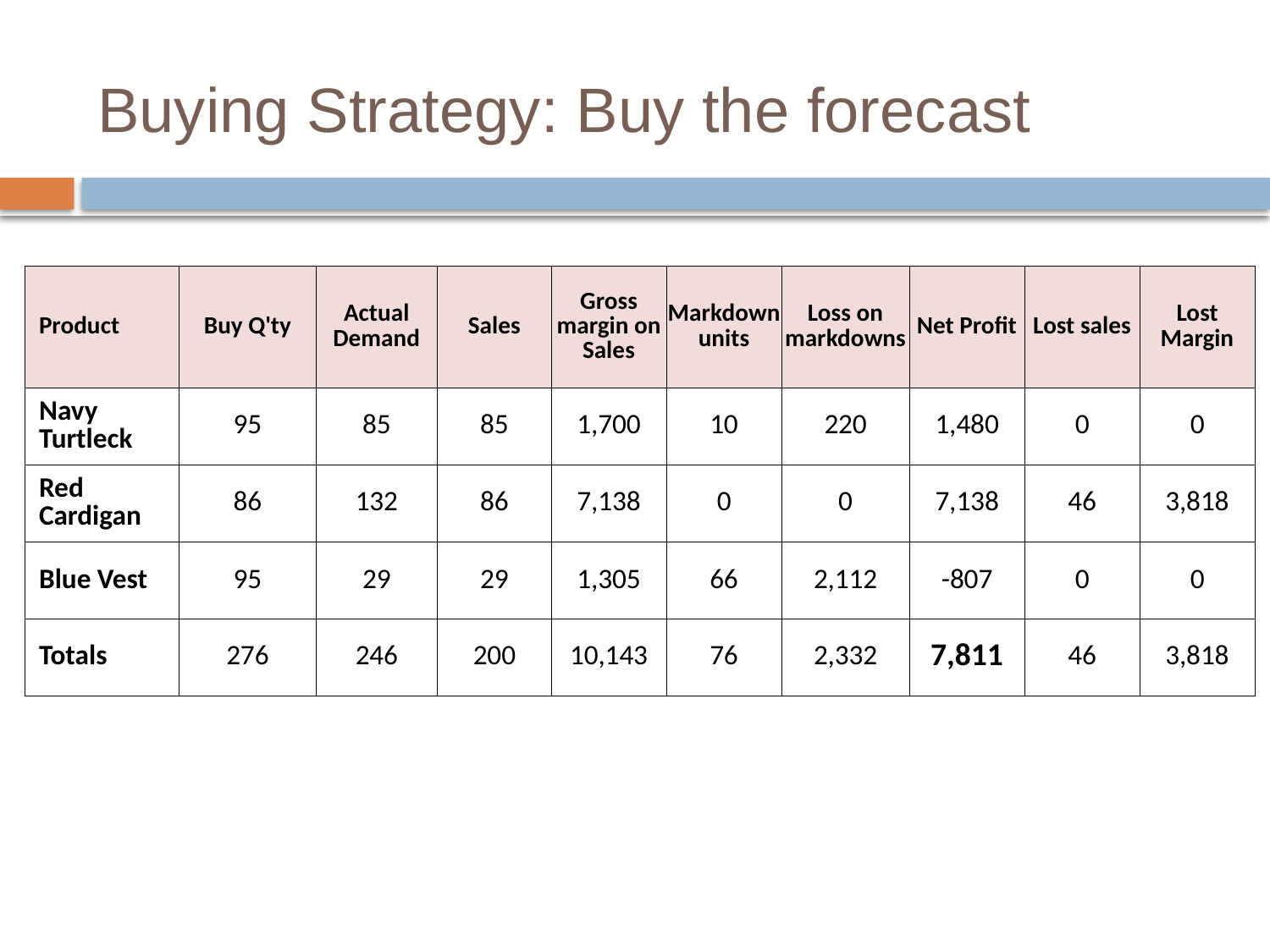

# Buying Strategy: Buy the forecast
| Product | Buy Q'ty | Actual Demand | Sales | Gross margin on Sales | Markdown units | Loss on markdowns | Net Profit | Lost sales | Lost Margin |
| --- | --- | --- | --- | --- | --- | --- | --- | --- | --- |
| Navy Turtleck | 95 | 85 | 85 | 1,700 | 10 | 220 | 1,480 | 0 | 0 |
| Red Cardigan | 86 | 132 | 86 | 7,138 | 0 | 0 | 7,138 | 46 | 3,818 |
| Blue Vest | 95 | 29 | 29 | 1,305 | 66 | 2,112 | -807 | 0 | 0 |
| Totals | 276 | 246 | 200 | 10,143 | 76 | 2,332 | 7,811 | 46 | 3,818 |